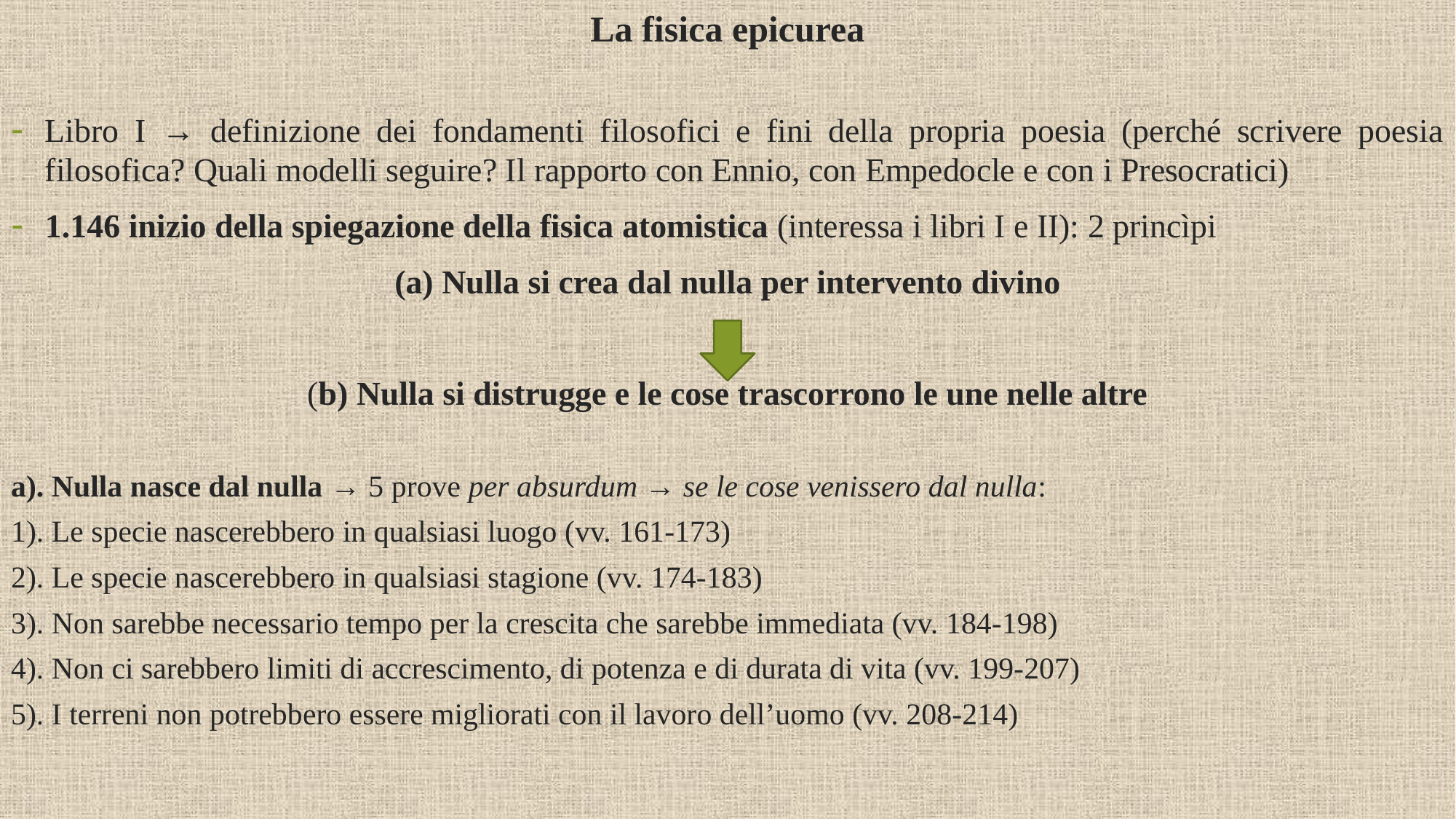

La fisica epicurea

Libro I → definizione dei fondamenti filosofici e fini della propria poesia (perché scrivere poesia filosofica? Quali modelli seguire? Il rapporto con Ennio, con Empedocle e con i Presocratici)
1.146 inizio della spiegazione della fisica atomistica (interessa i libri I e II): 2 princìpi
(a) Nulla si crea dal nulla per intervento divino

(b) Nulla si distrugge e le cose trascorrono le une nelle altre

a). Nulla nasce dal nulla → 5 prove per absurdum → se le cose venissero dal nulla:
1). Le specie nascerebbero in qualsiasi luogo (vv. 161-173)
2). Le specie nascerebbero in qualsiasi stagione (vv. 174-183)
3). Non sarebbe necessario tempo per la crescita che sarebbe immediata (vv. 184-198)
4). Non ci sarebbero limiti di accrescimento, di potenza e di durata di vita (vv. 199-207)
5). I terreni non potrebbero essere migliorati con il lavoro dell’uomo (vv. 208-214)